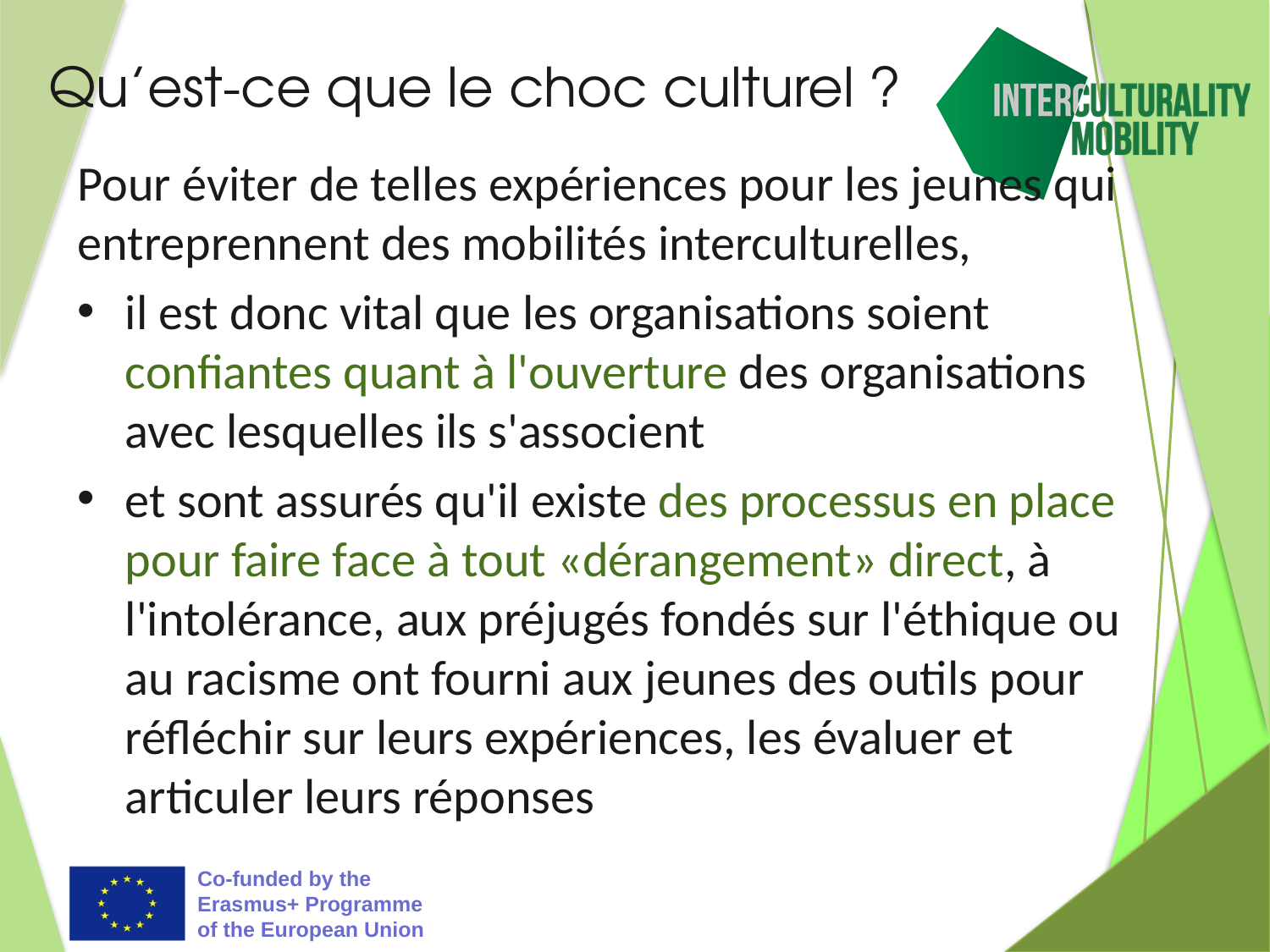

# Qu’est-ce que le choc culturel ?
Pour éviter de telles expériences pour les jeunes qui entreprennent des mobilités interculturelles,
il est donc vital que les organisations soient confiantes quant à l'ouverture des organisations avec lesquelles ils s'associent
et sont assurés qu'il existe des processus en place pour faire face à tout «dérangement» direct, à l'intolérance, aux préjugés fondés sur l'éthique ou au racisme ont fourni aux jeunes des outils pour réfléchir sur leurs expériences, les évaluer et articuler leurs réponses